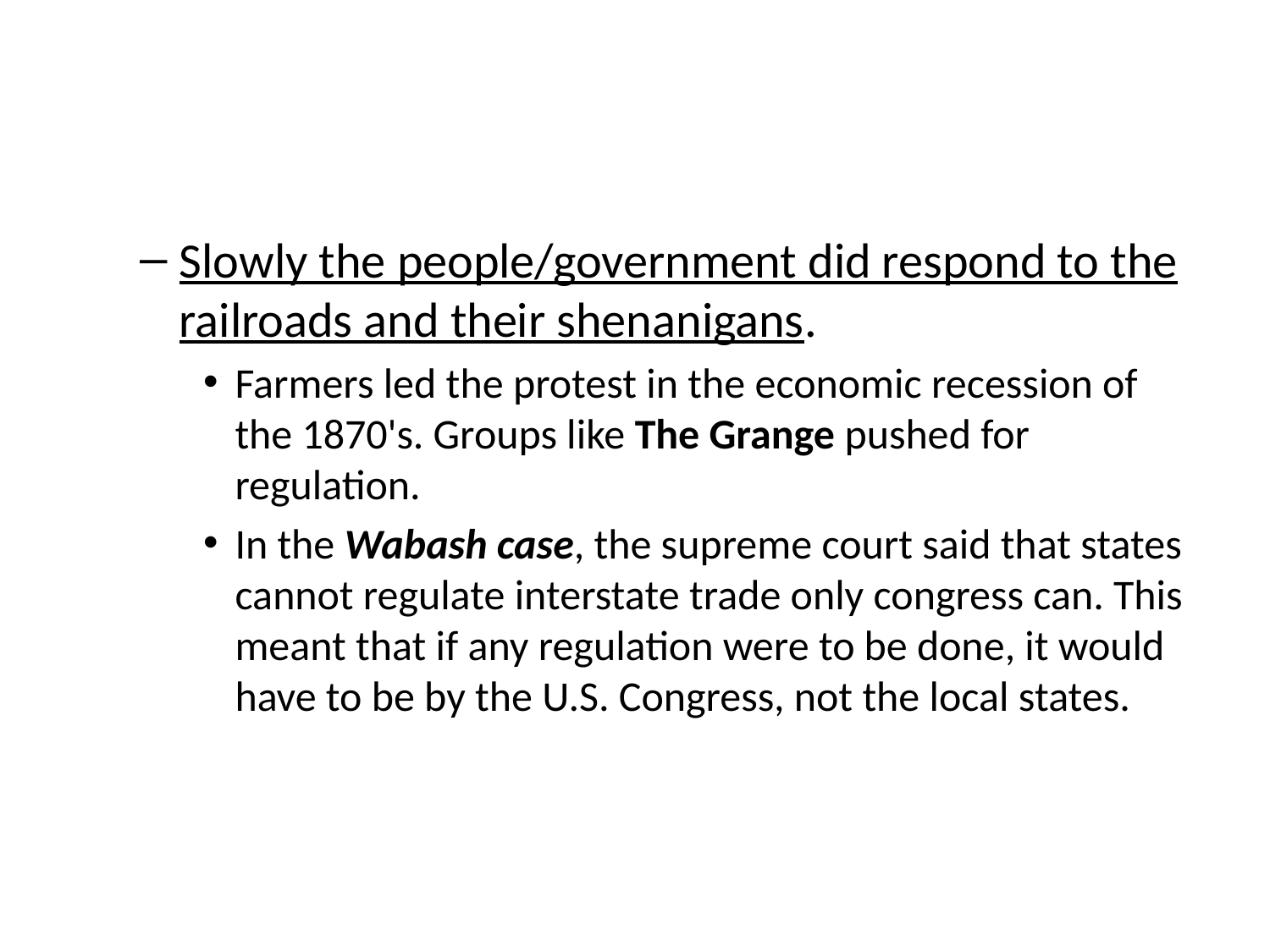

#
Slowly the people/government did respond to the railroads and their shenanigans.
Farmers led the protest in the economic recession of the 1870's. Groups like The Grange pushed for regulation.
In the Wabash case, the supreme court said that states cannot regulate interstate trade only congress can. This meant that if any regulation were to be done, it would have to be by the U.S. Congress, not the local states.